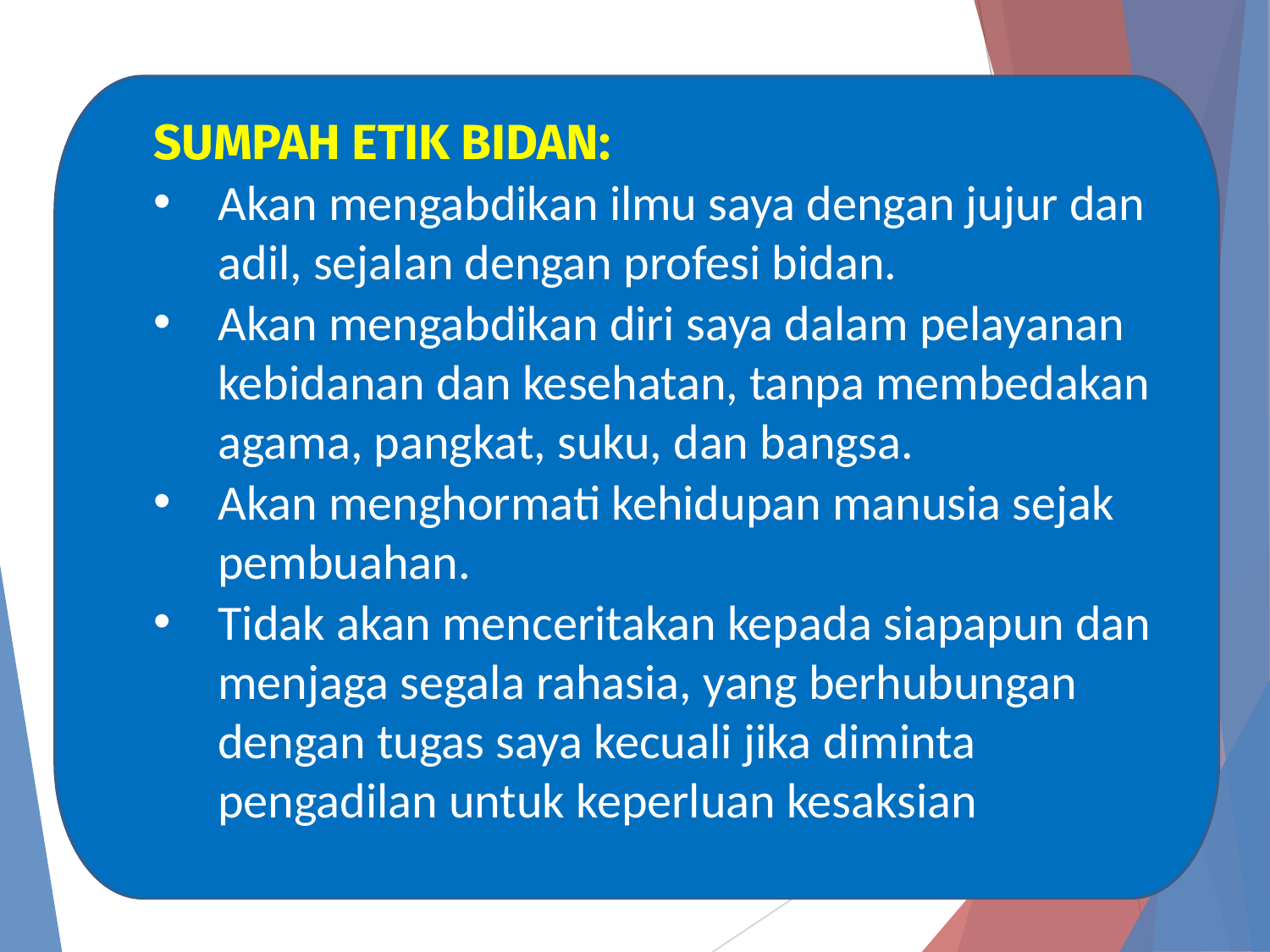

#
SUMPAH ETIK BIDAN:
Akan mengabdikan ilmu saya dengan jujur dan adil, sejalan dengan profesi bidan.
Akan mengabdikan diri saya dalam pelayanan kebidanan dan kesehatan, tanpa membedakan agama, pangkat, suku, dan bangsa.
Akan menghormati kehidupan manusia sejak pembuahan.
Tidak akan menceritakan kepada siapapun dan menjaga segala rahasia, yang berhubungan dengan tugas saya kecuali jika diminta pengadilan untuk keperluan kesaksian